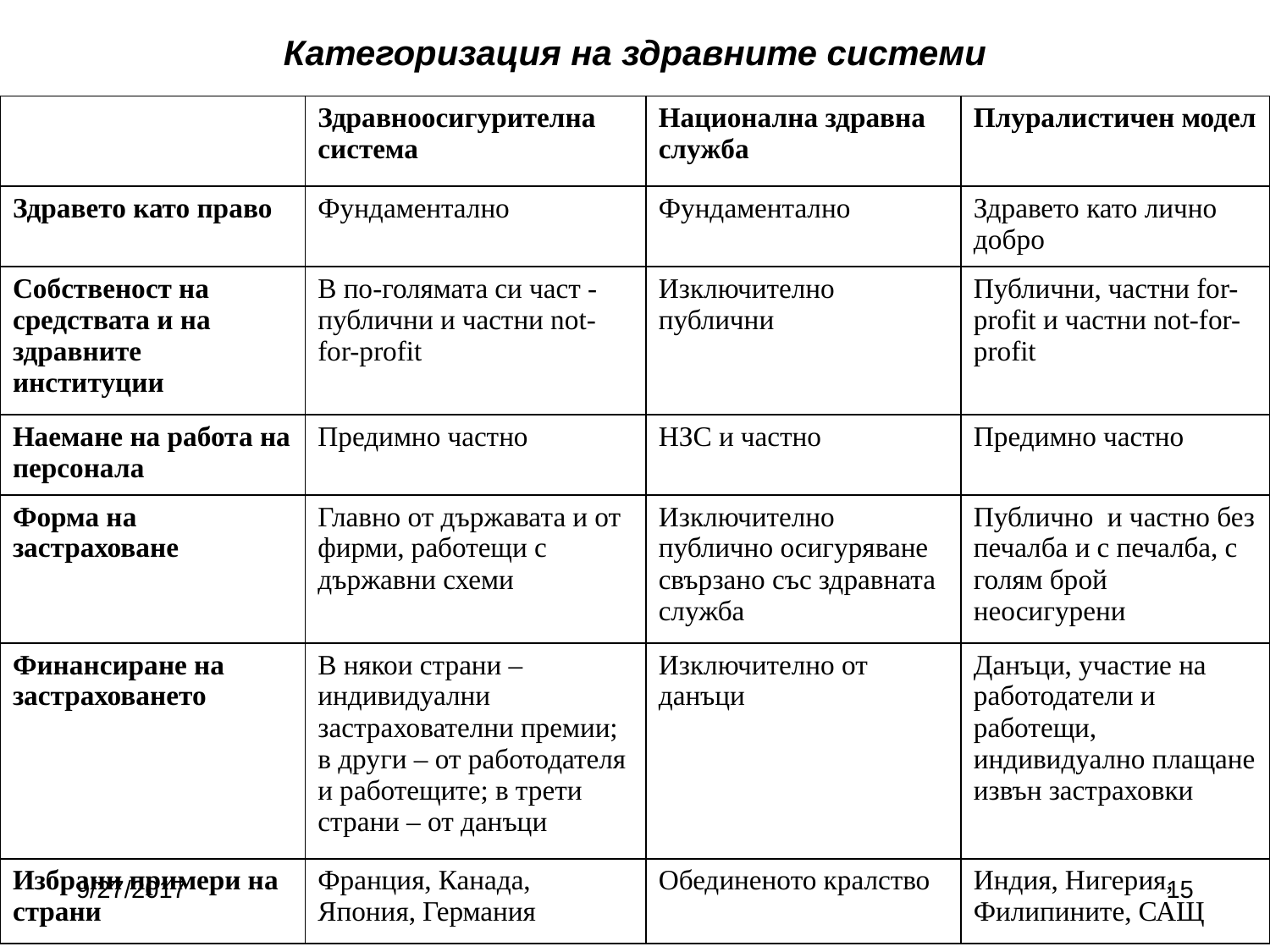

Категоризация на здравните системи
|  | Здравноосигурителна система | Национална здравна служба | Плуралистичен модел |
| --- | --- | --- | --- |
| Здравето като право | Фундаментално | Фундаментално | Здравето като лично добро |
| Собственост на средствата и на здравните институции | В по-голямата си част - публични и частни not-for-profit | Изключително публични | Публични, частни for-profit и частни not-for-profit |
| Наемане на работа на персонала | Предимно частно | НЗС и частно | Предимно частно |
| Форма на застраховане | Главно от държавата и от фирми, работещи с държавни схеми | Изключително публично осигуряване свързано със здравната служба | Публично и частно без печалба и с печалба, с голям брой неосигурени |
| Финансиране на застраховането | В някои страни – индивидуални застрахователни премии; в други – от работодателя и работещите; в трети страни – от данъци | Изключително от данъци | Данъци, участие на работодатели и работещи, индивидуално плащане извън застраховки |
| Избрани примери на страни | Франция, Канада, Япония, Германия | Обединеното кралство | Индия, Нигерия, Филипините, САЩ |
9/27/2017
15